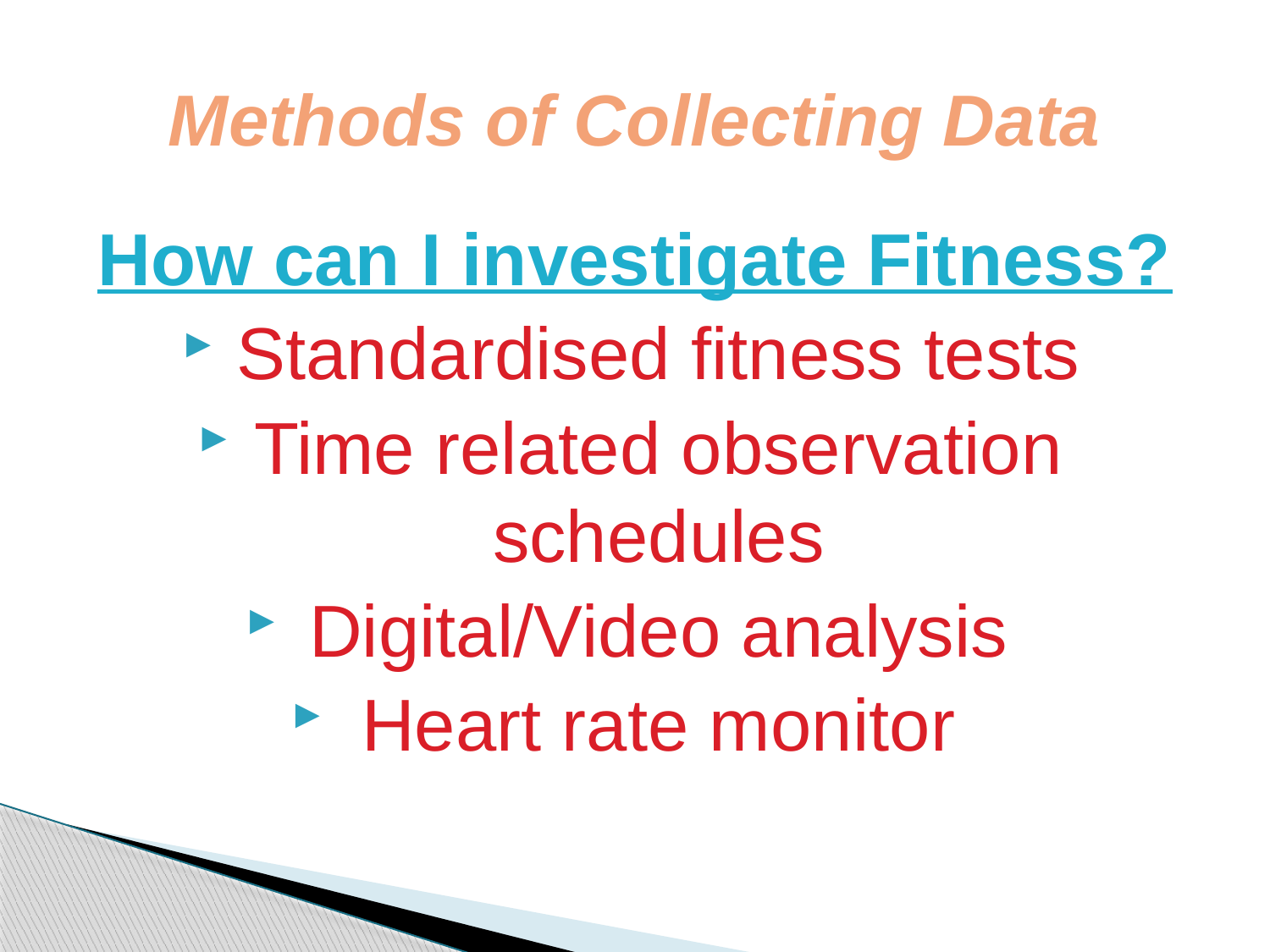

# Methods of Collecting Data
How can I investigate Fitness?
Standardised fitness tests
Time related observation schedules
Digital/Video analysis
Heart rate monitor